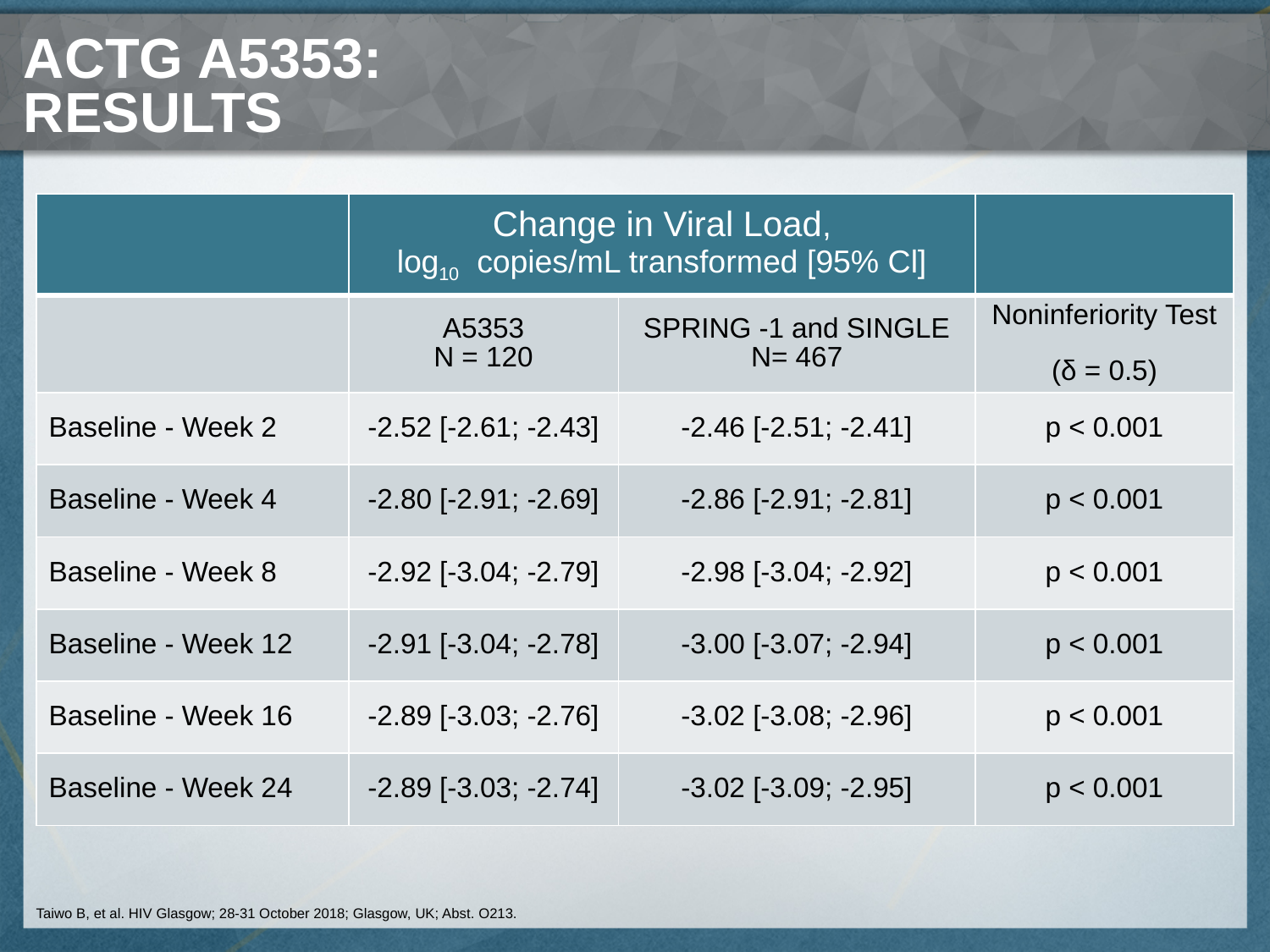

# ACTG A5353: results
|  | Change in Viral Load, log10 copies/mL transformed [95% Cl] |  |  |
| --- | --- | --- | --- |
|  | A5353 N = 120 | SPRING -1 and SINGLE N= 467 | Noninferiority Test (δ = 0.5) |
| Baseline - Week 2 | -2.52 [-2.61; -2.43] | -2.46 [-2.51; -2.41] | p < 0.001 |
| Baseline - Week 4 | -2.80 [-2.91; -2.69] | -2.86 [-2.91; -2.81] | p < 0.001 |
| Baseline - Week 8 | -2.92 [-3.04; -2.79] | -2.98 [-3.04; -2.92] | p < 0.001 |
| Baseline - Week 12 | -2.91 [-3.04; -2.78] | -3.00 [-3.07; -2.94] | p < 0.001 |
| Baseline - Week 16 | -2.89 [-3.03; -2.76] | -3.02 [-3.08; -2.96] | p < 0.001 |
| Baseline - Week 24 | -2.89 [-3.03; -2.74] | -3.02 [-3.09; -2.95] | p < 0.001 |
Taiwo B, et al. HIV Glasgow; 28-31 October 2018; Glasgow, UK; Abst. O213.